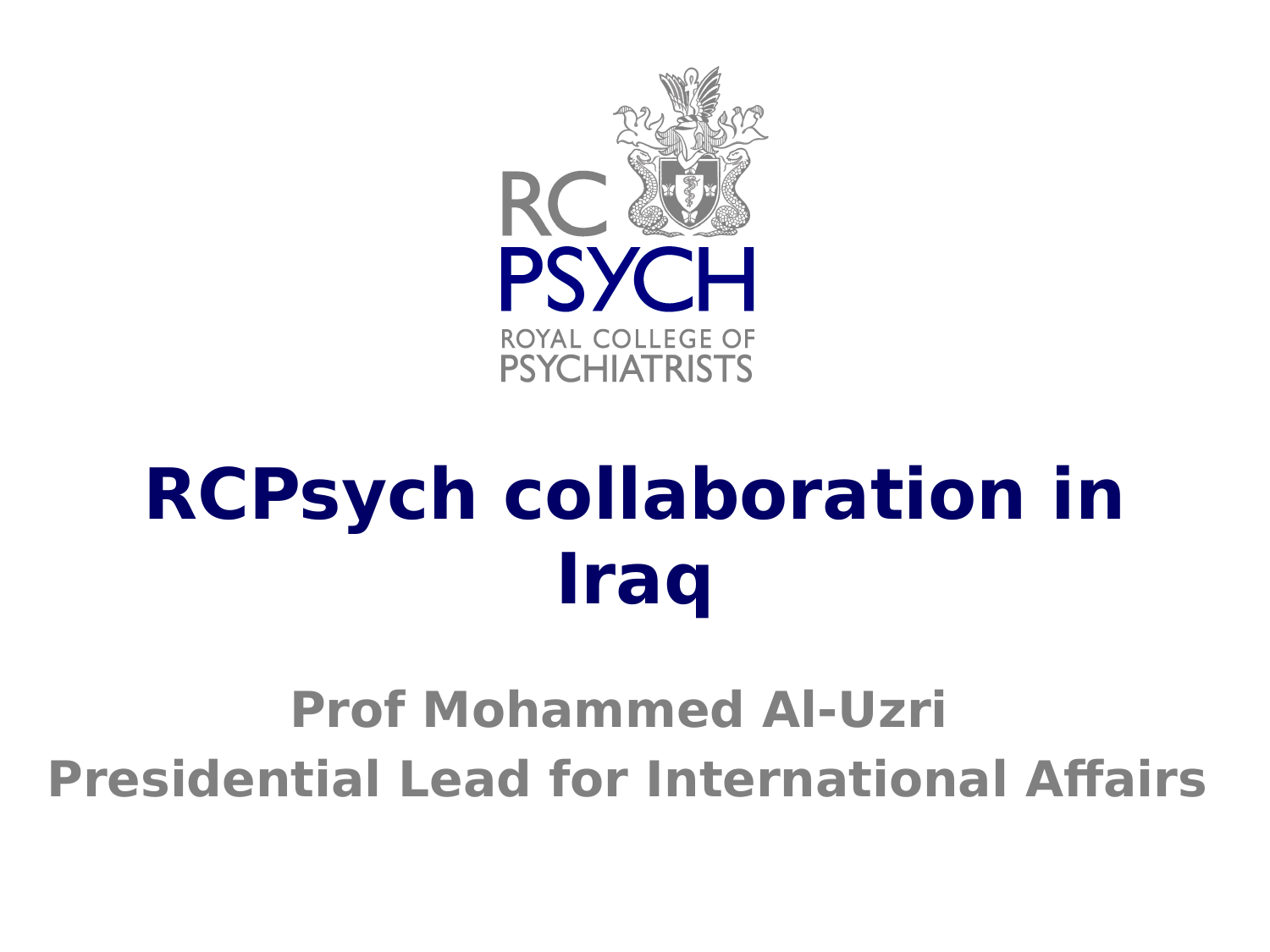

# RCPsych collaboration in Iraq

Prof Mohammed Al-Uzri
Presidential Lead for International Affairs